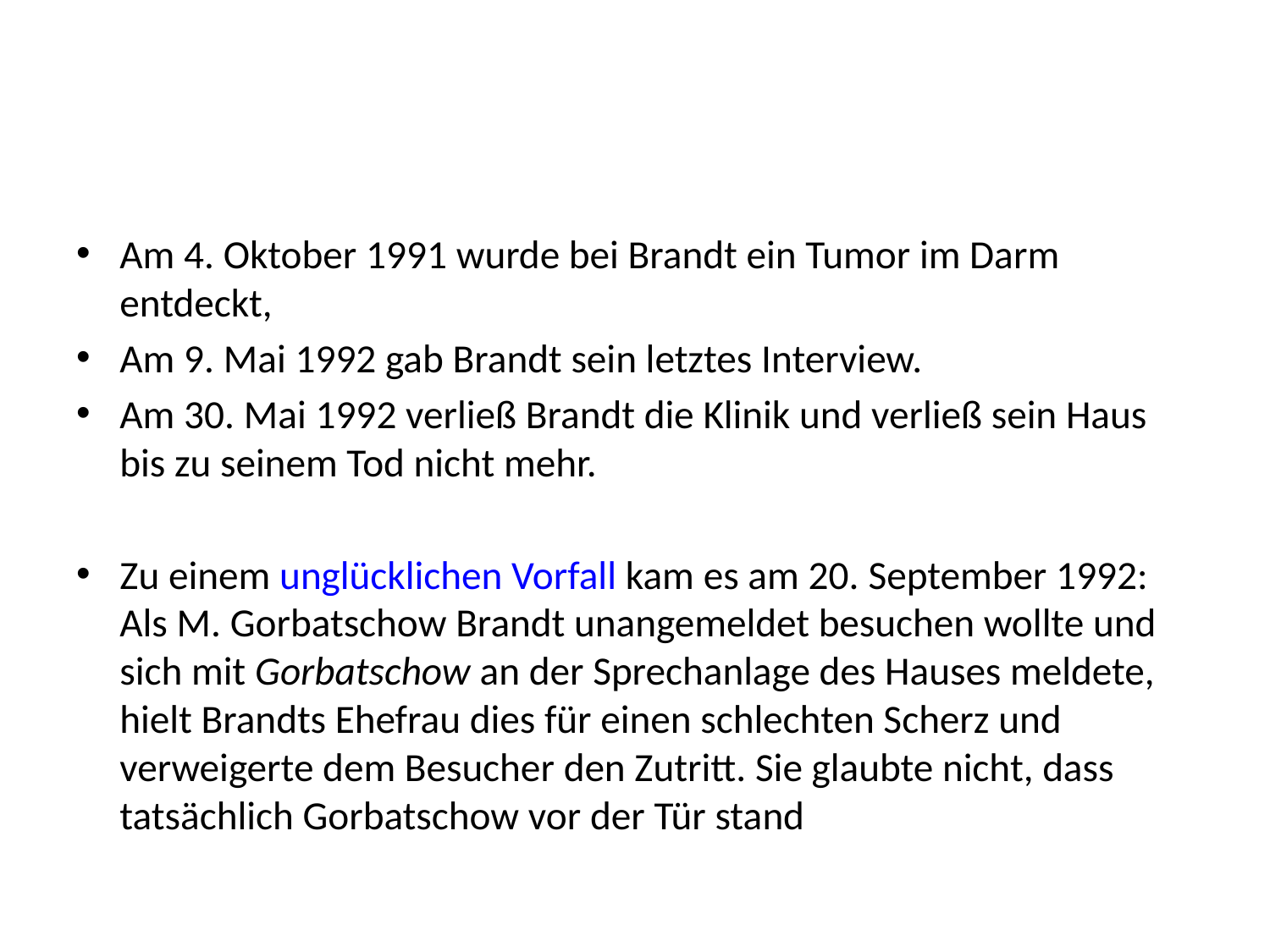

#
Am 4. Oktober 1991 wurde bei Brandt ein Tumor im Darm entdeckt,
Am 9. Mai 1992 gab Brandt sein letztes Interview.
Am 30. Mai 1992 verließ Brandt die Klinik und verließ sein Haus bis zu seinem Tod nicht mehr.

Zu einem unglücklichen Vorfall kam es am 20. September 1992: Als M. Gorbatschow Brandt unangemeldet besuchen wollte und sich mit Gorbatschow an der Sprechanlage des Hauses meldete, hielt Brandts Ehefrau dies für einen schlechten Scherz und verweigerte dem Besucher den Zutritt. Sie glaubte nicht, dass tatsächlich Gorbatschow vor der Tür stand